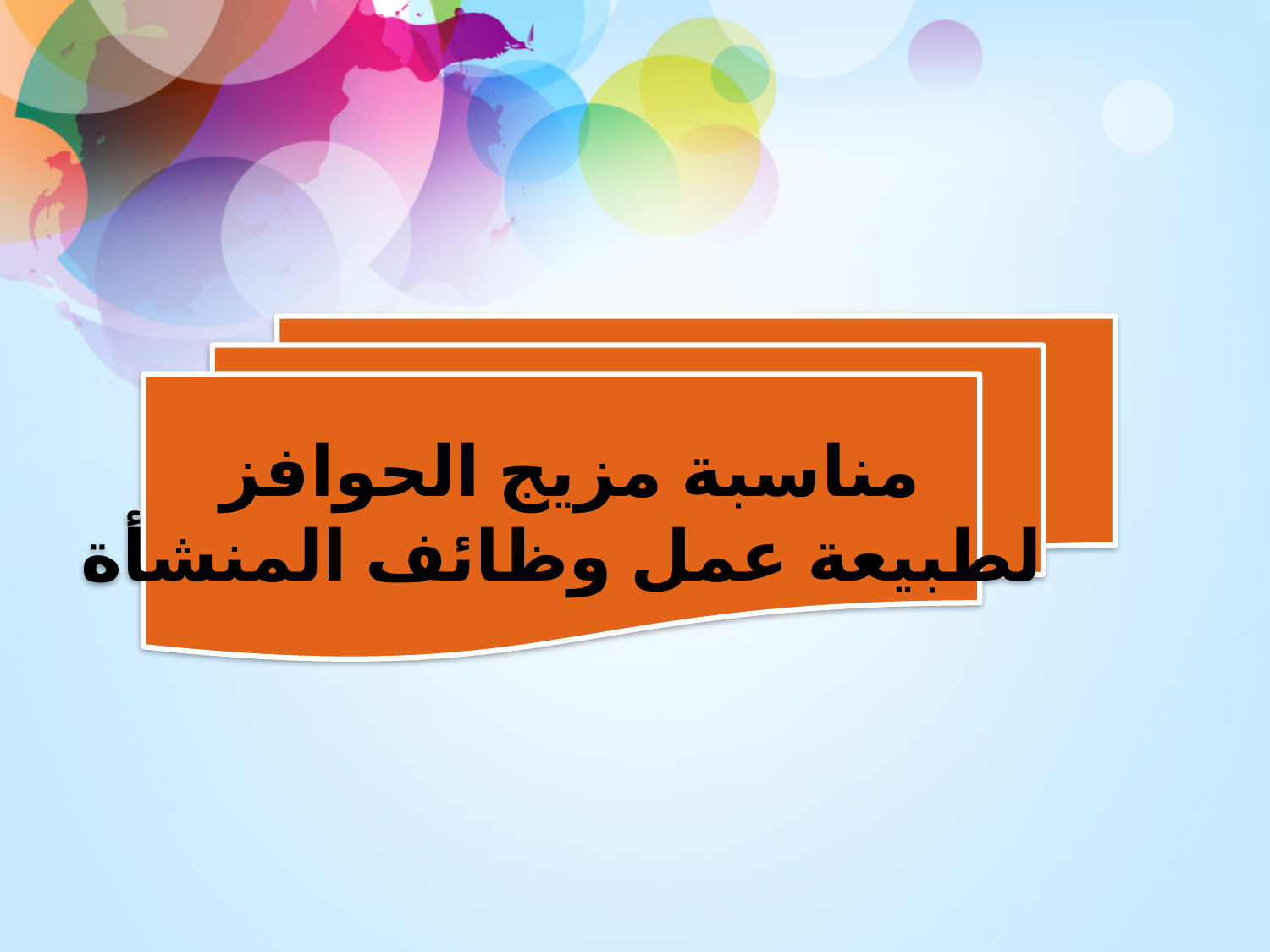

مناسبة مزيج الحوافز
لطبيعة عمل وظائف المنشأة